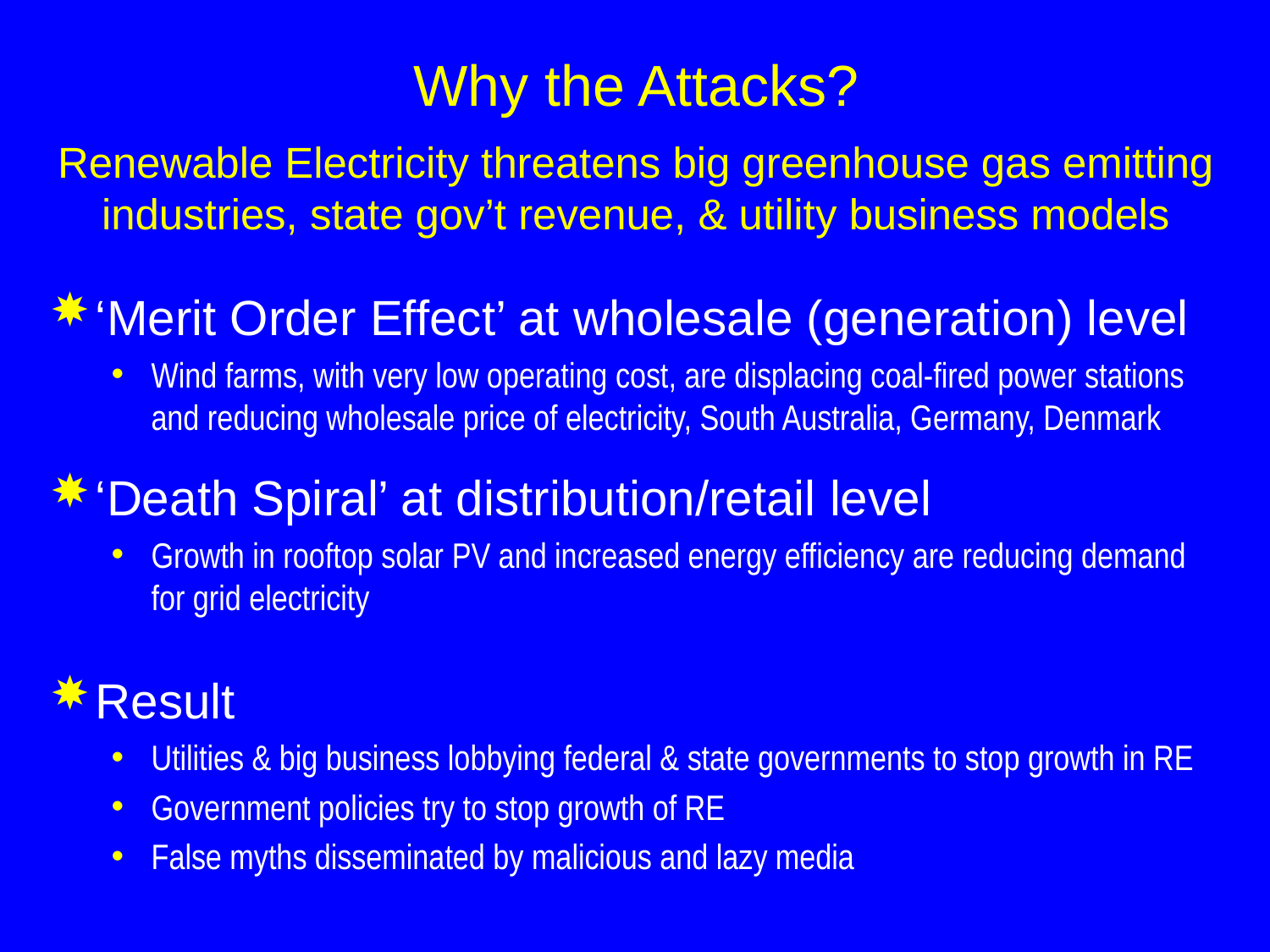

# Why the Attacks? Renewable Electricity threatens big greenhouse gas emitting industries, state gov’t revenue, & utility business models
‘Merit Order Effect’ at wholesale (generation) level
Wind farms, with very low operating cost, are displacing coal-fired power stations and reducing wholesale price of electricity, South Australia, Germany, Denmark

‘Death Spiral’ at distribution/retail level
Growth in rooftop solar PV and increased energy efficiency are reducing demand for grid electricity

Result
Utilities & big business lobbying federal & state governments to stop growth in RE
Government policies try to stop growth of RE
False myths disseminated by malicious and lazy media